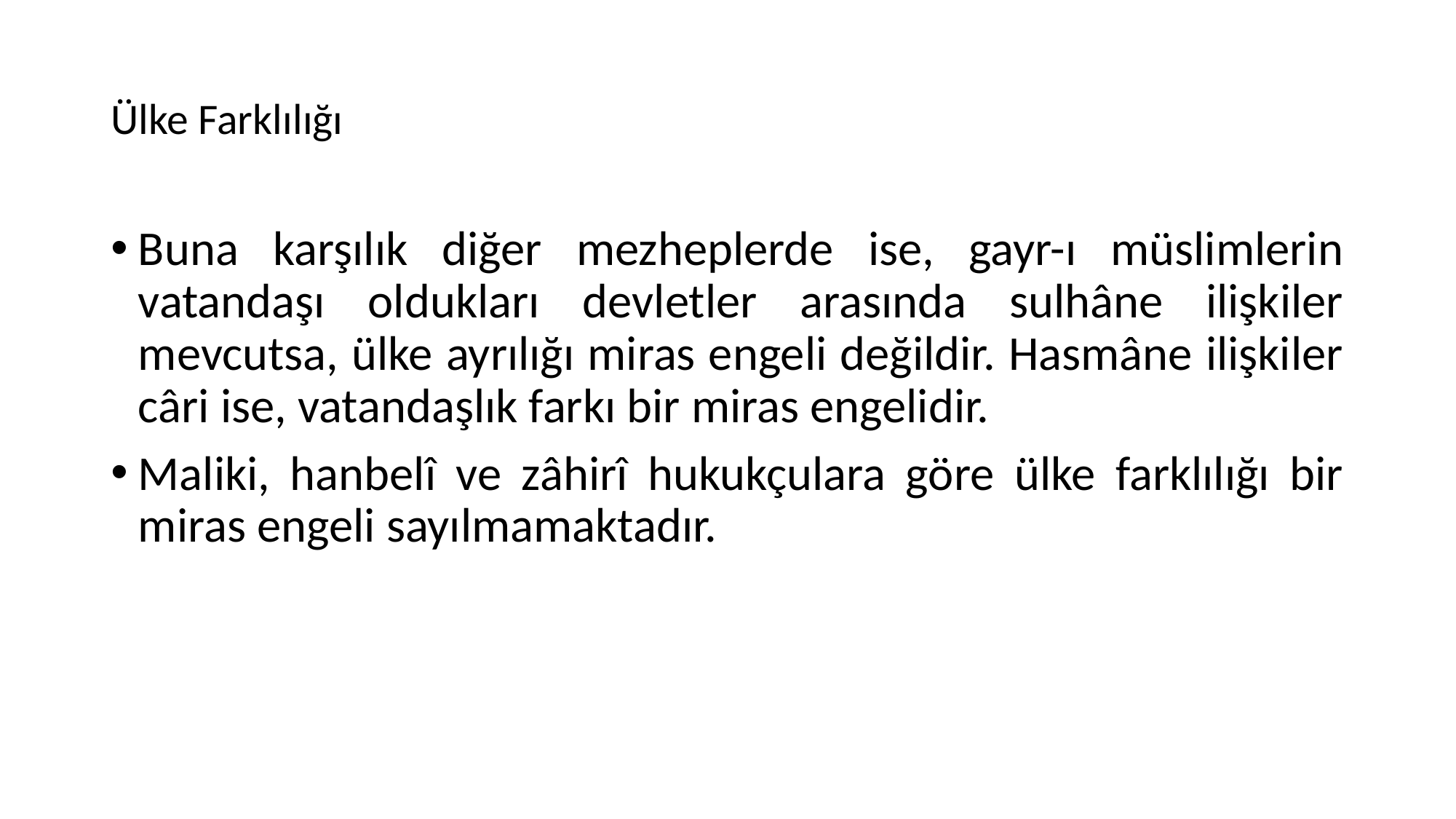

# Ülke Farklılığı
Buna karşılık diğer mezheplerde ise, gayr-ı müslimlerin vatandaşı oldukları devletler arasında sulhâne ilişkiler mevcutsa, ülke ayrılığı miras engeli değildir. Hasmâne ilişkiler câri ise, vatandaşlık farkı bir miras engelidir.
Maliki, hanbelî ve zâhirî hukukçulara göre ülke farklılığı bir miras engeli sayılmamaktadır.